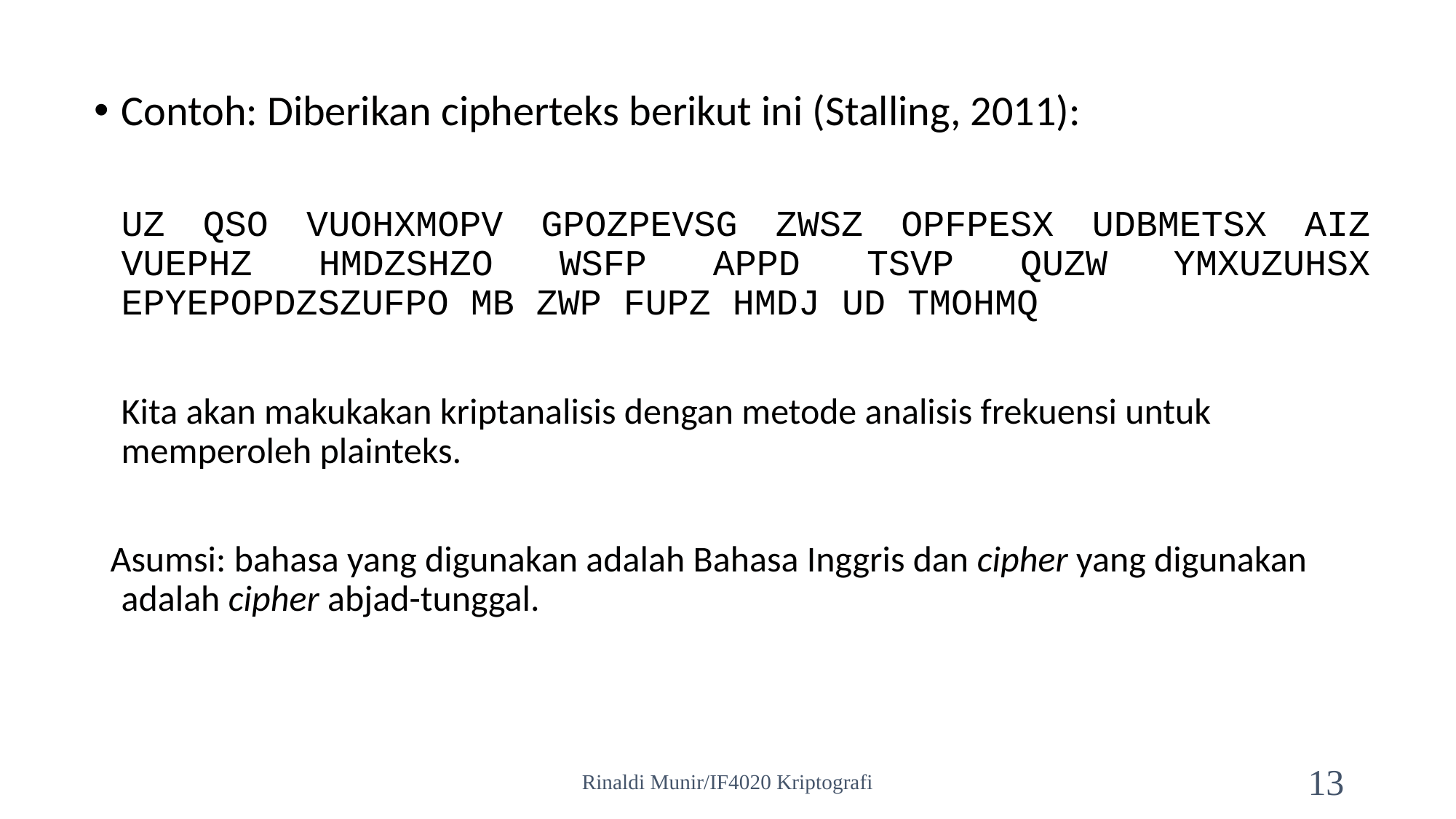

Contoh: Diberikan cipherteks berikut ini (Stalling, 2011):

	UZ QSO VUOHXMOPV GPOZPEVSG ZWSZ OPFPESX UDBMETSX AIZ VUEPHZ HMDZSHZO WSFP APPD TSVP QUZW YMXUZUHSX EPYEPOPDZSZUFPO MB ZWP FUPZ HMDJ UD TMOHMQ

	Kita akan makukakan kriptanalisis dengan metode analisis frekuensi untuk memperoleh plainteks.

  Asumsi: bahasa yang digunakan adalah Bahasa Inggris dan cipher yang digunakan adalah cipher abjad-tunggal.
Rinaldi Munir/IF4020 Kriptografi
13